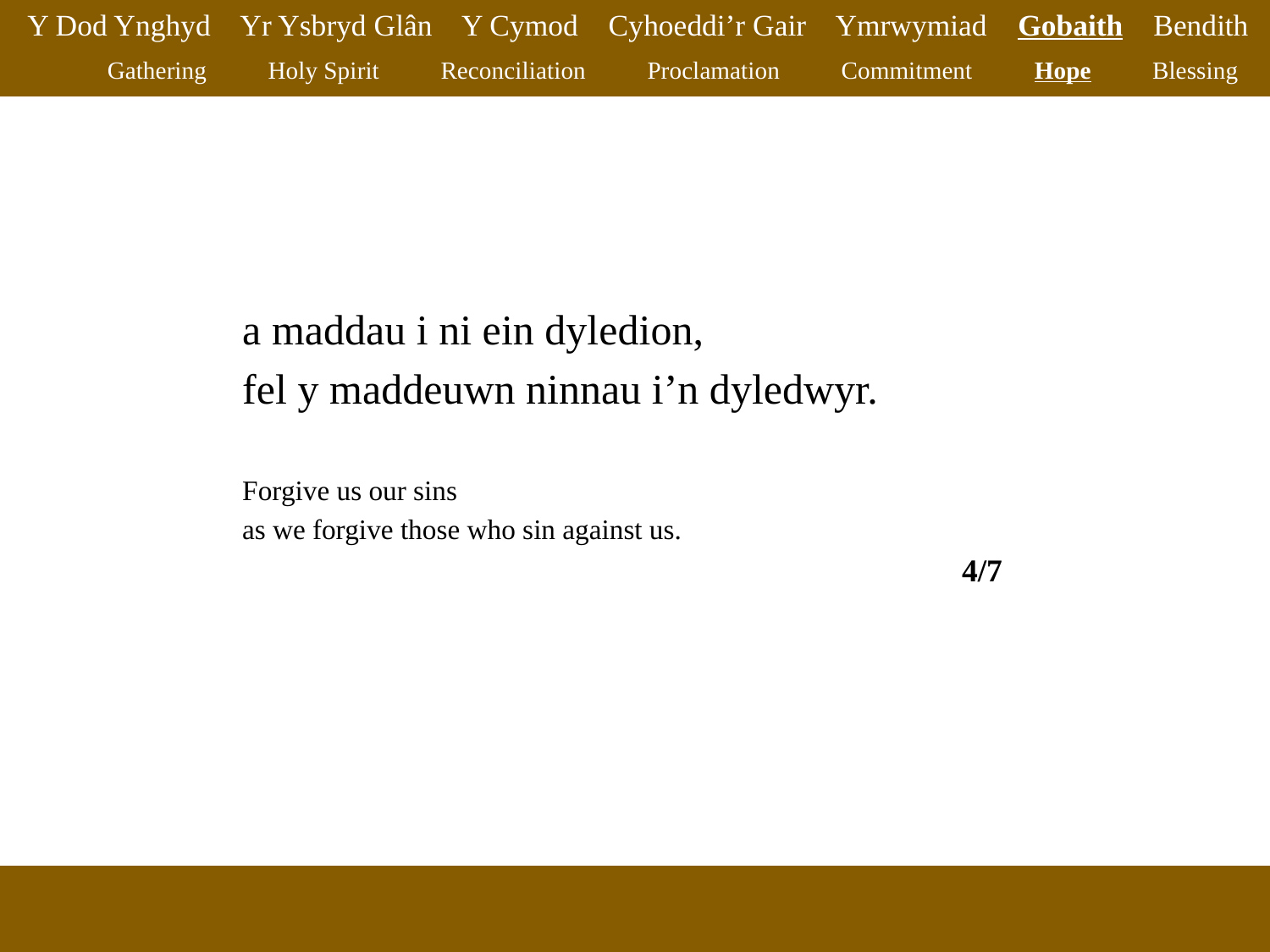

Y Dod Ynghyd    Yr Ysbryd Glân    Y Cymod    Cyhoeddi’r Gair    Ymrwymiad    Gobaith    Bendith

Gathering          Holy Spirit          Reconciliation          Proclamation          Commitment          Hope          Blessing

a maddau i ni ein dyledion,
fel y maddeuwn ninnau i’n dyledwyr.
Forgive us our sins
as we forgive those who sin against us.
4/7